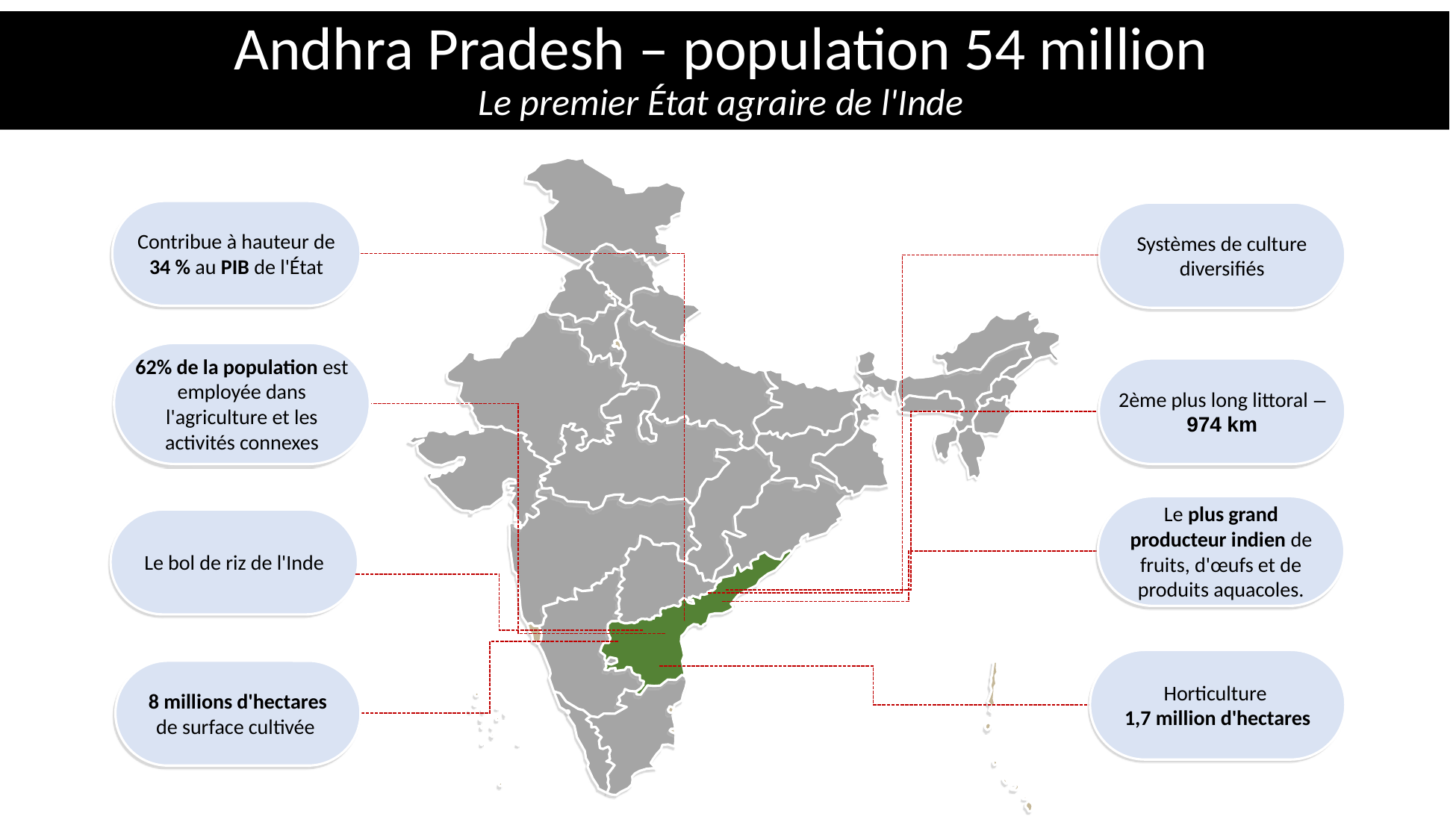

# Andhra Pradesh – population 54 million Le premier État agraire de l'Inde

Contribue à hauteur de 34 % au PIB de l'État
Systèmes de culture diversifiés

62% de la population est employée dans l'agriculture et les activités connexes

2ème plus long littoral – 974 km

Le plus grand producteur indien de fruits, d'œufs et de produits aquacoles.
Le bol de riz de l'Inde

Horticulture
1,7 million d'hectares
8 millions d'hectares
de surface cultivée